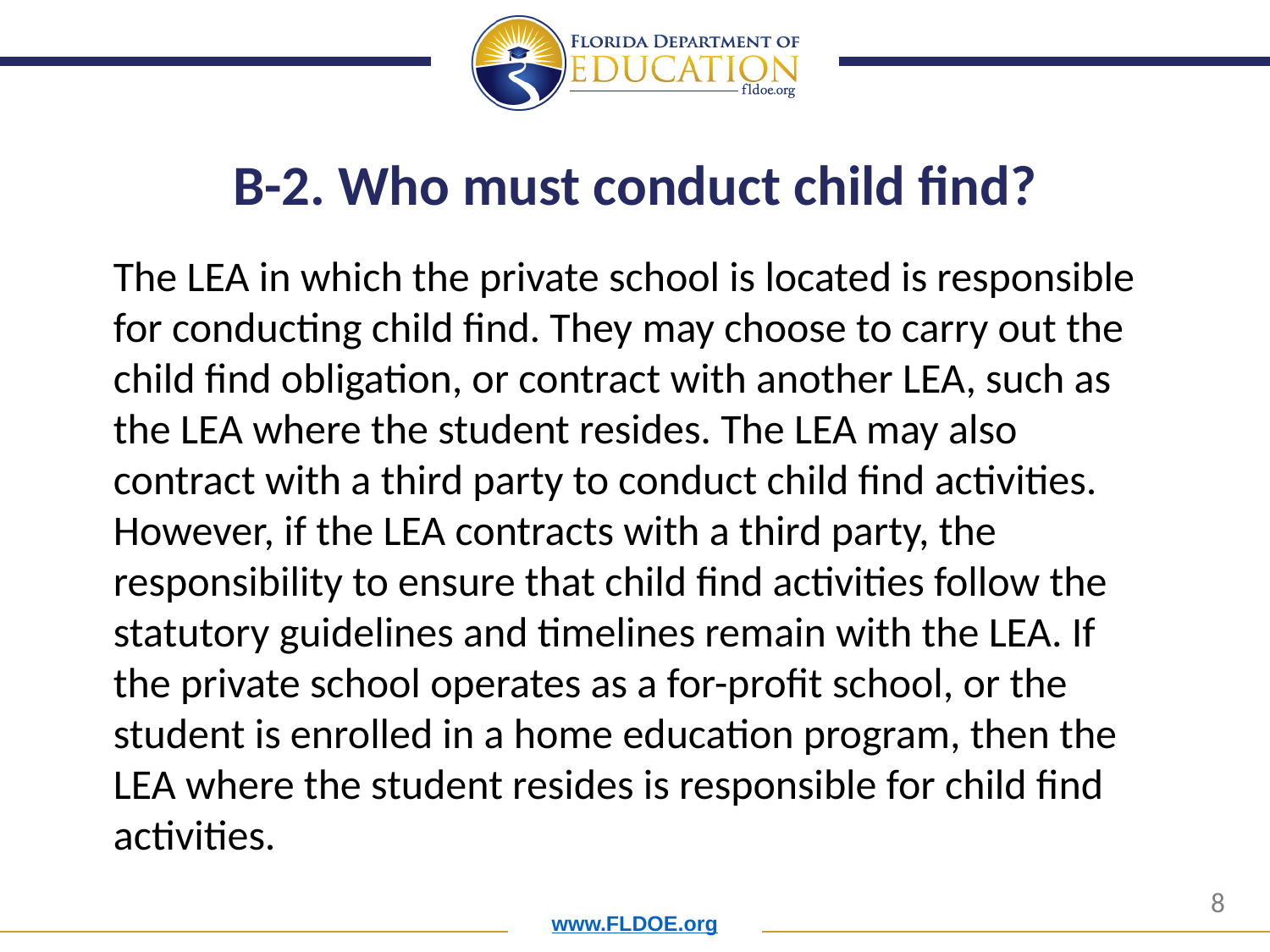

# B-2. Who must conduct child find?
The LEA in which the private school is located is responsible for conducting child find. They may choose to carry out the child find obligation, or contract with another LEA, such as the LEA where the student resides. The LEA may also contract with a third party to conduct child find activities. However, if the LEA contracts with a third party, the responsibility to ensure that child find activities follow the statutory guidelines and timelines remain with the LEA. If the private school operates as a for-profit school, or the student is enrolled in a home education program, then the LEA where the student resides is responsible for child find activities.